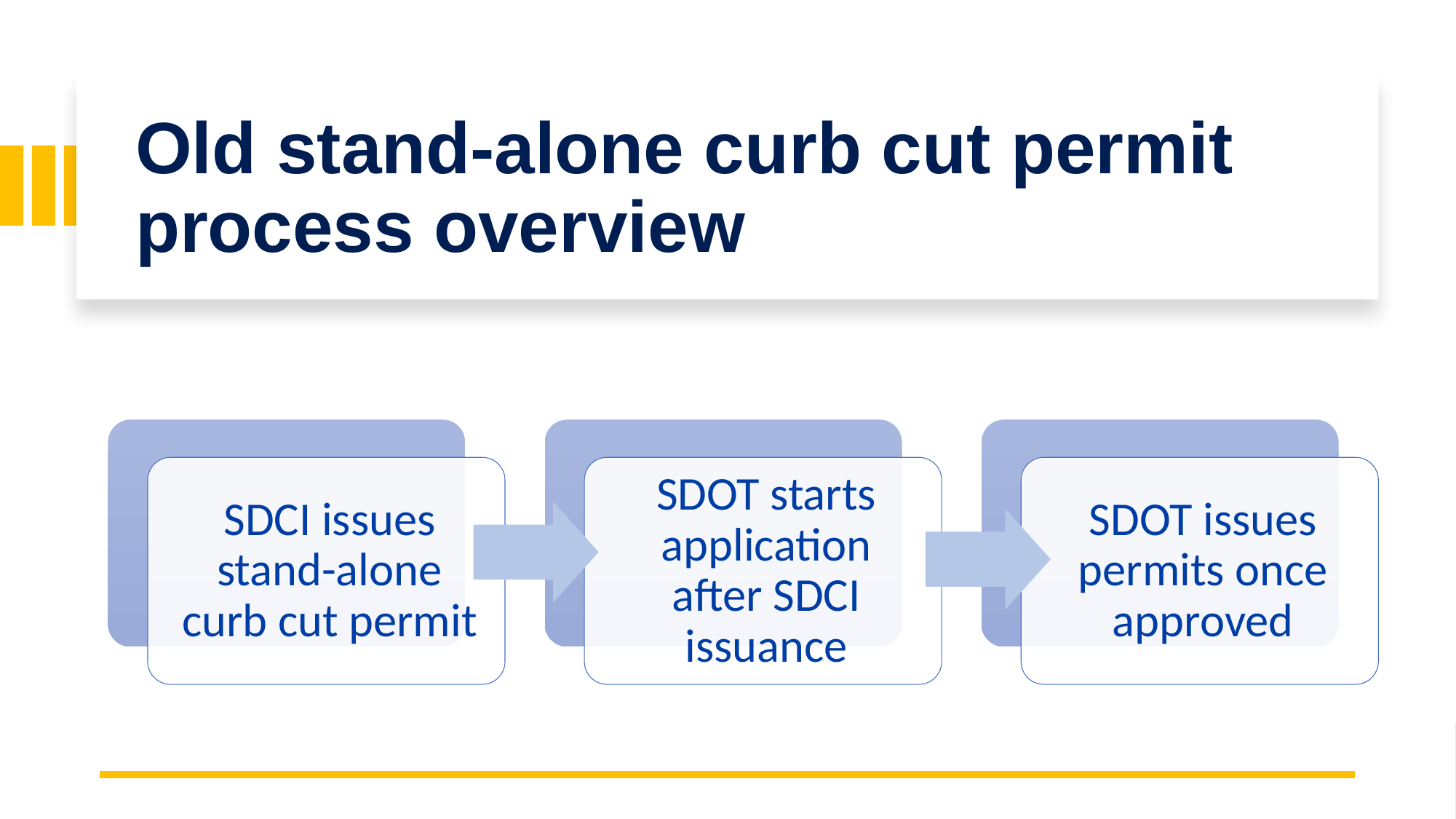

# Old stand-alone curb cut permit process overview

SDCI issues stand-alone curb cut permit
SDOT starts application after SDCI issuance
SDOT issues permits once approved